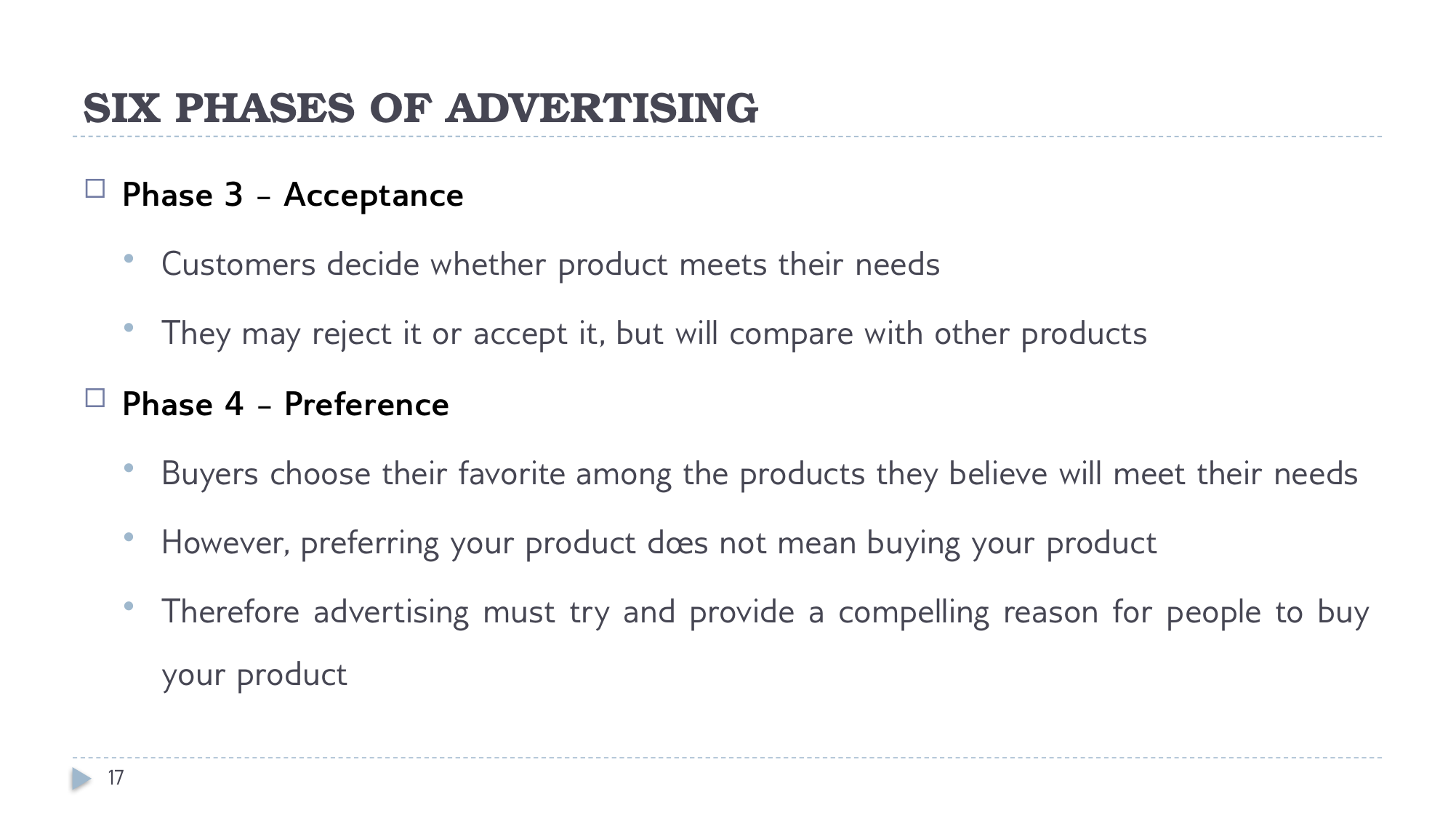

# SIX PHASES OF ADVERTISING
Phase 3 – Acceptance
Customers decide whether product meets their needs
They may reject it or accept it, but will compare with other products
Phase 4 – Preference
Buyers choose their favorite among the products they believe will meet their needs
However, preferring your product does not mean buying your product
Therefore advertising must try and provide a compelling reason for people to buy your product

17